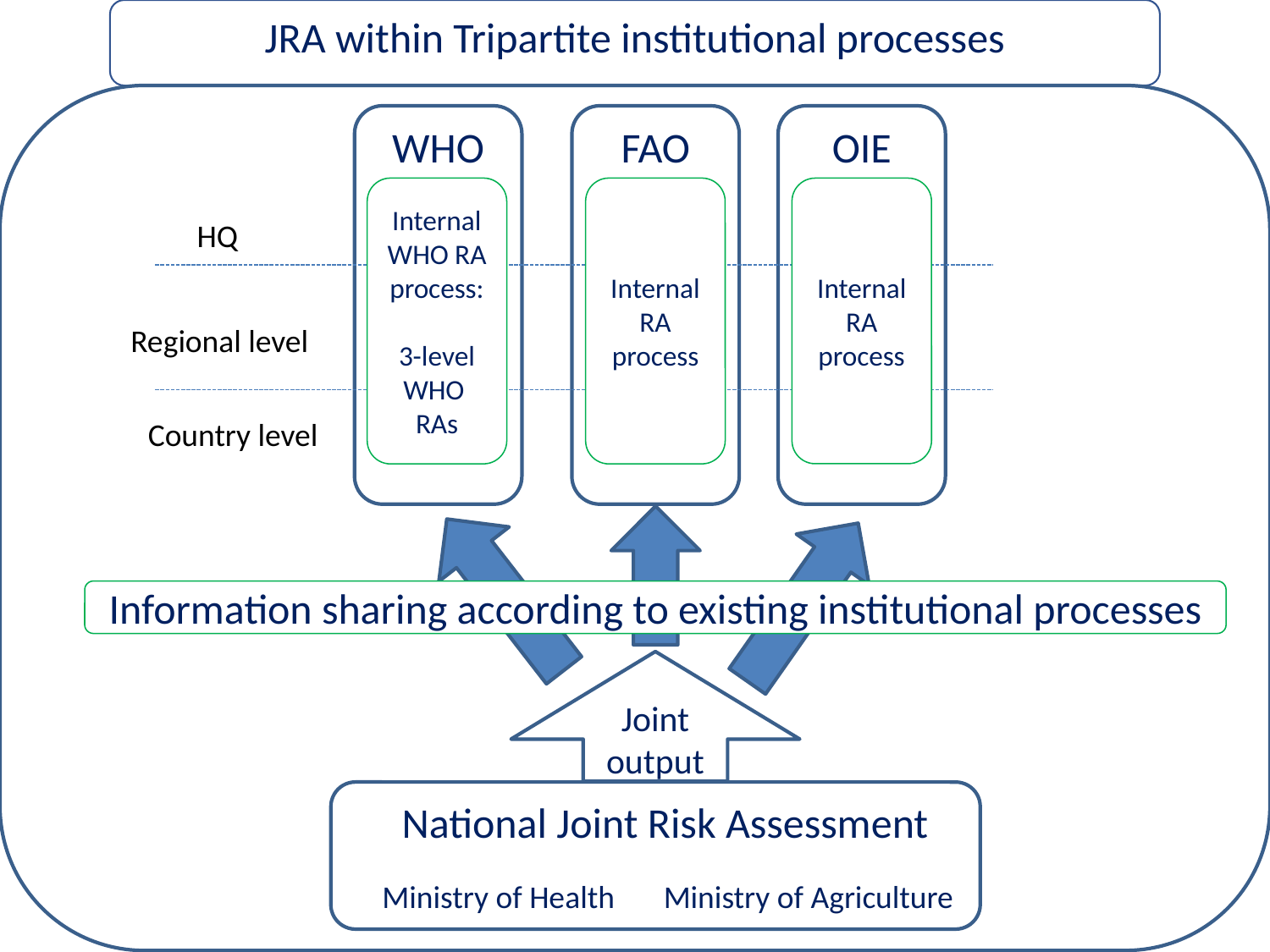

JRA within Tripartite institutional processes

WHO
FAO
OIE
Internal WHO RA process:

3-level WHO  RAs
Internal RA process
Internal RA process
HQ
Regional level
Country level

Information sharing according to existing institutional processes
Joint output
    National Joint Risk Assessment
Ministry of Agriculture
Ministry of Health